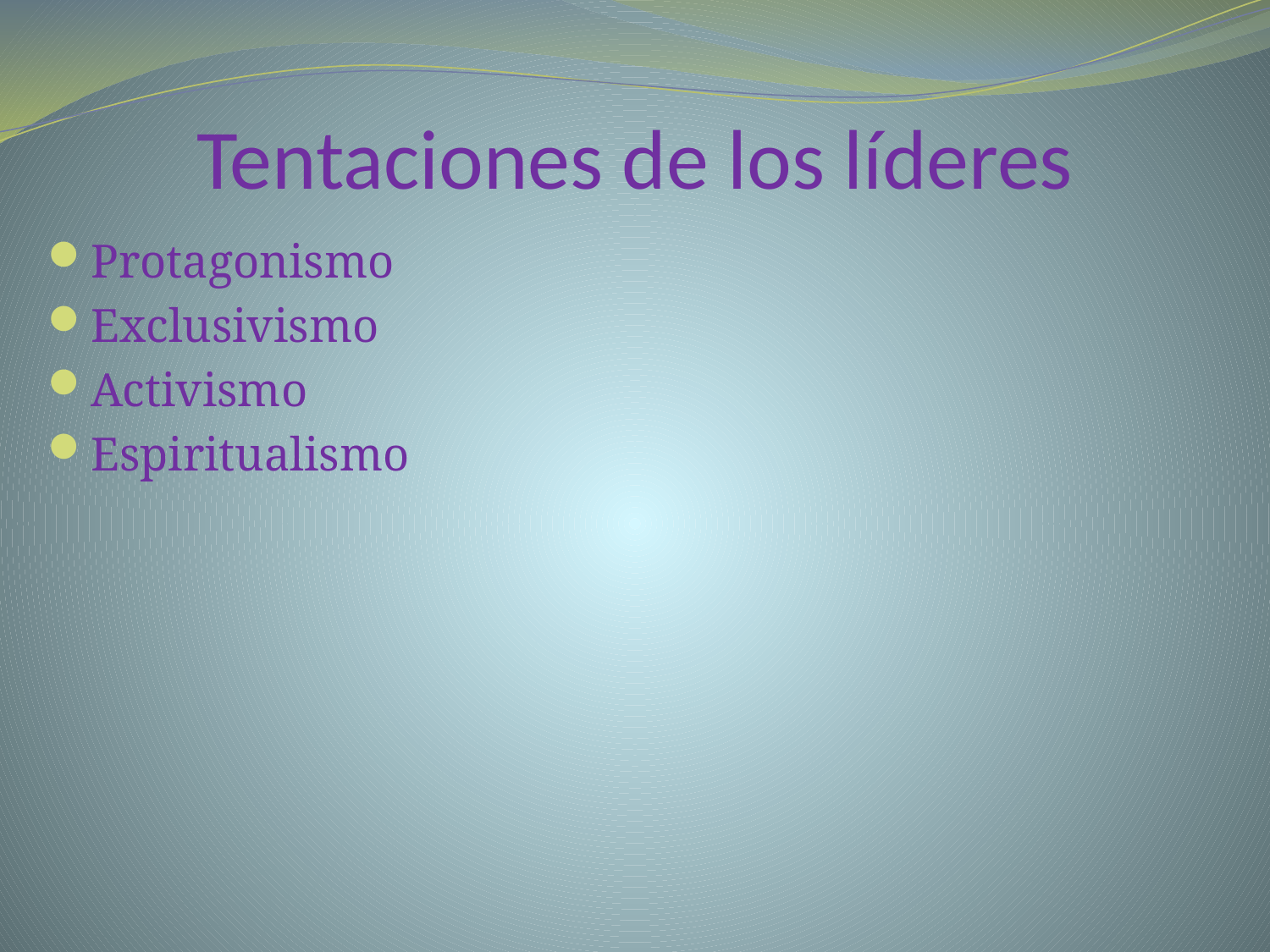

# Tentaciones de los líderes
Protagonismo
Exclusivismo
Activismo
Espiritualismo